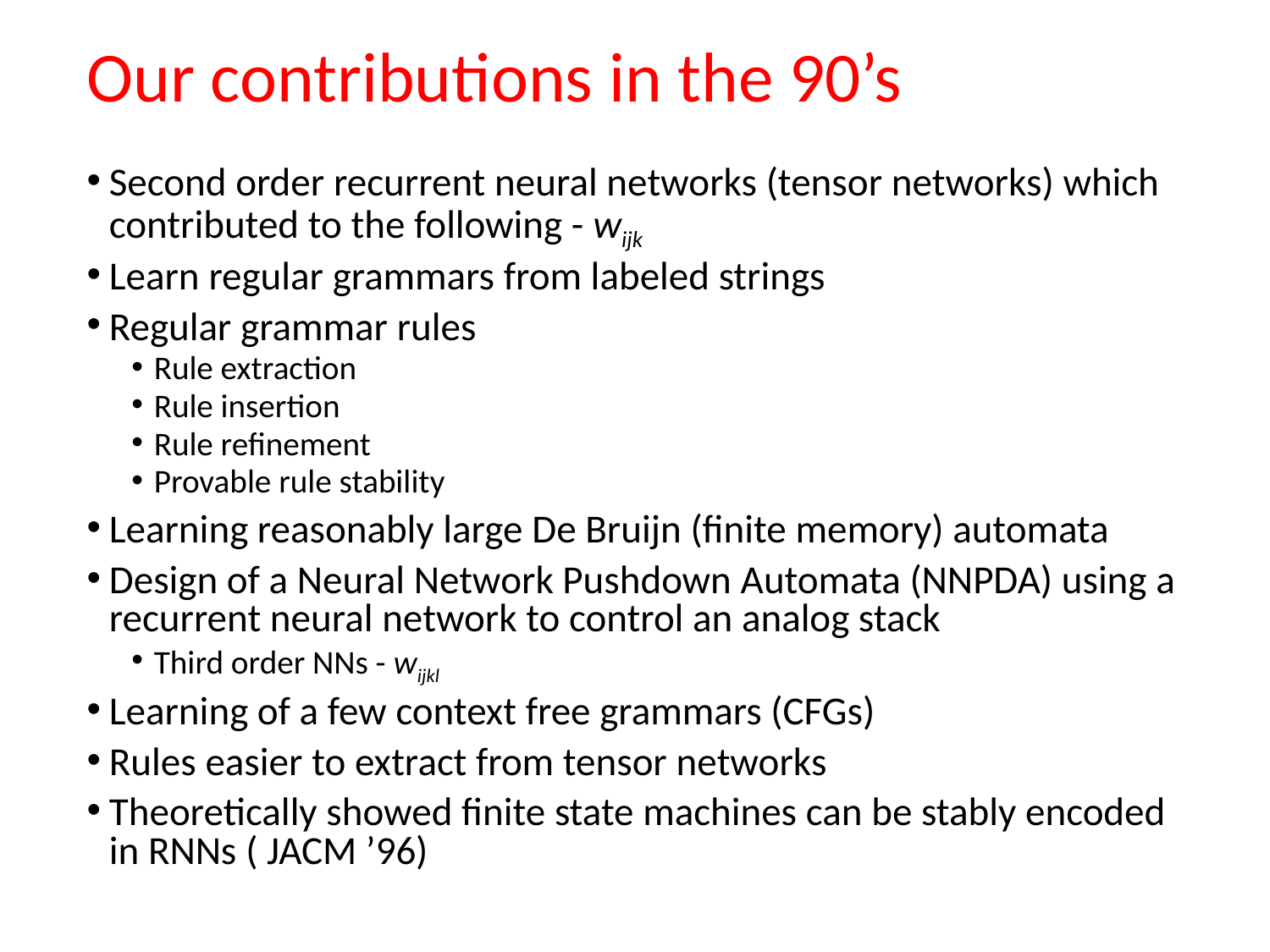

# Our contributions in the 90’s
Second order recurrent neural networks (tensor networks) which contributed to the following - wijk
Learn regular grammars from labeled strings
Regular grammar rules
Rule extraction
Rule insertion
Rule refinement
Provable rule stability
Learning reasonably large De Bruijn (finite memory) automata
Design of a Neural Network Pushdown Automata (NNPDA) using a recurrent neural network to control an analog stack
Third order NNs - wijkl
Learning of a few context free grammars (CFGs)
Rules easier to extract from tensor networks
Theoretically showed finite state machines can be stably encoded in RNNs ( JACM ’96)